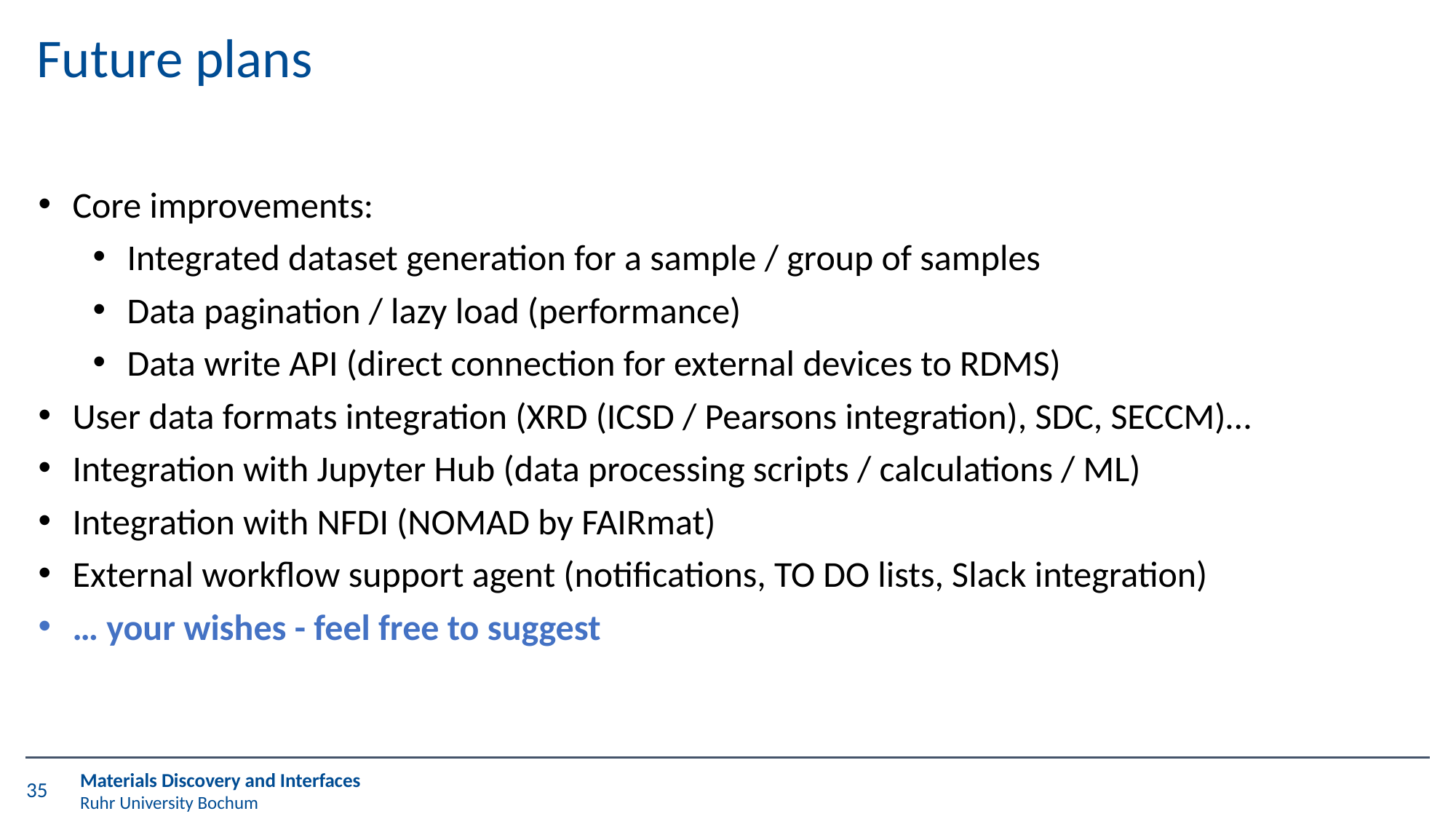

# Future plans

Core improvements:
Integrated dataset generation for a sample / group of samples
Data pagination / lazy load (performance)
Data write API (direct connection for external devices to RDMS)
User data formats integration (XRD (ICSD / Pearsons integration), SDC, SECCM)…
Integration with Jupyter Hub (data processing scripts / calculations / ML)
Integration with NFDI (NOMAD by FAIRmat)
External workflow support agent (notifications, TO DO lists, Slack integration)
… your wishes - feel free to suggest